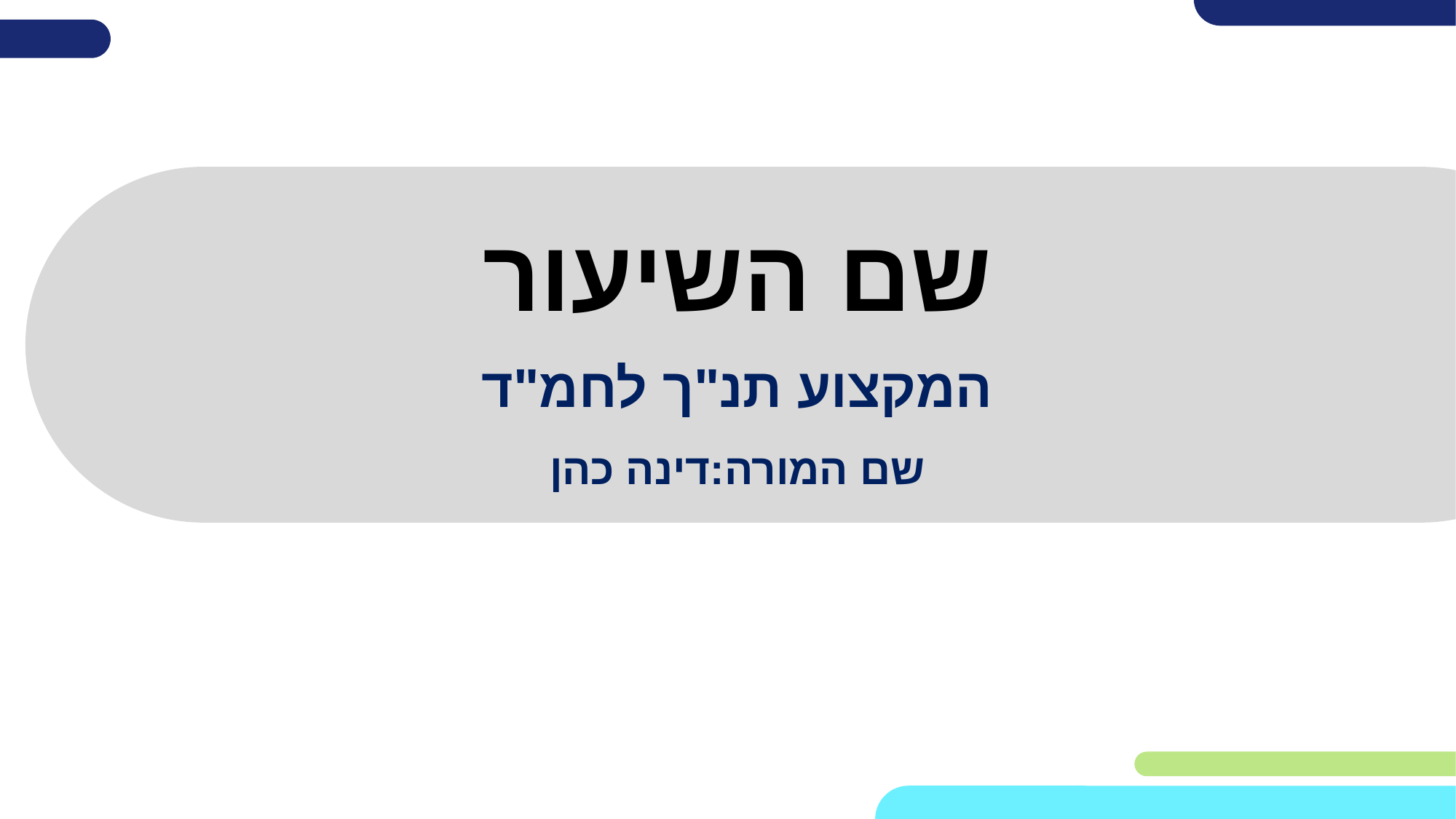

# שם השיעור

המקצוע תנ"ך לחמ"ד
שם המורה:דינה כהן